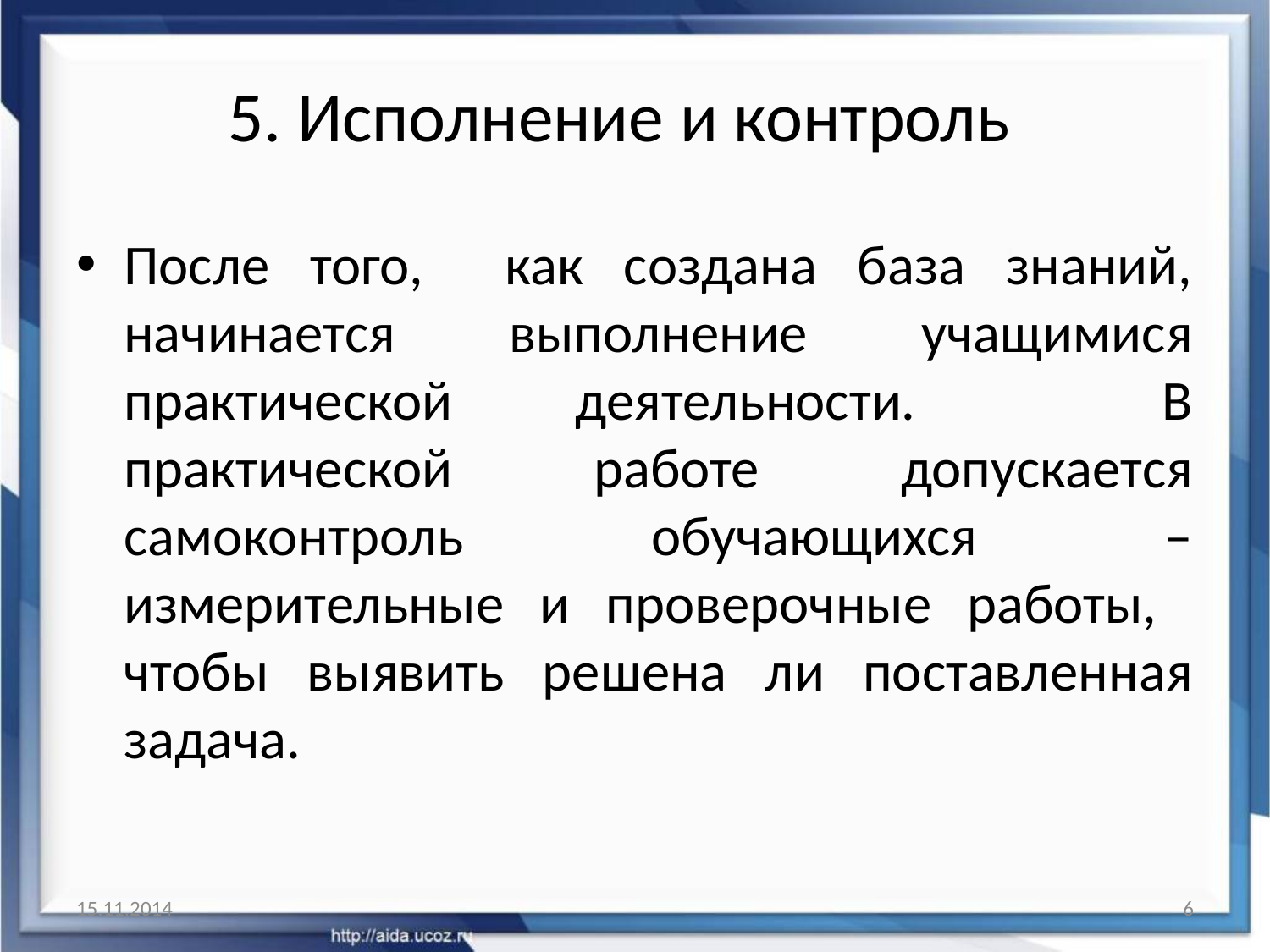

# 5. Исполнение и контроль
После того,  как создана база знаний, начинается выполнение учащимися практической деятельности.  В практической работе допускается самоконтроль обучающихся – измерительные и проверочные работы,  чтобы выявить решена ли поставленная задача.

15.11.2014
6